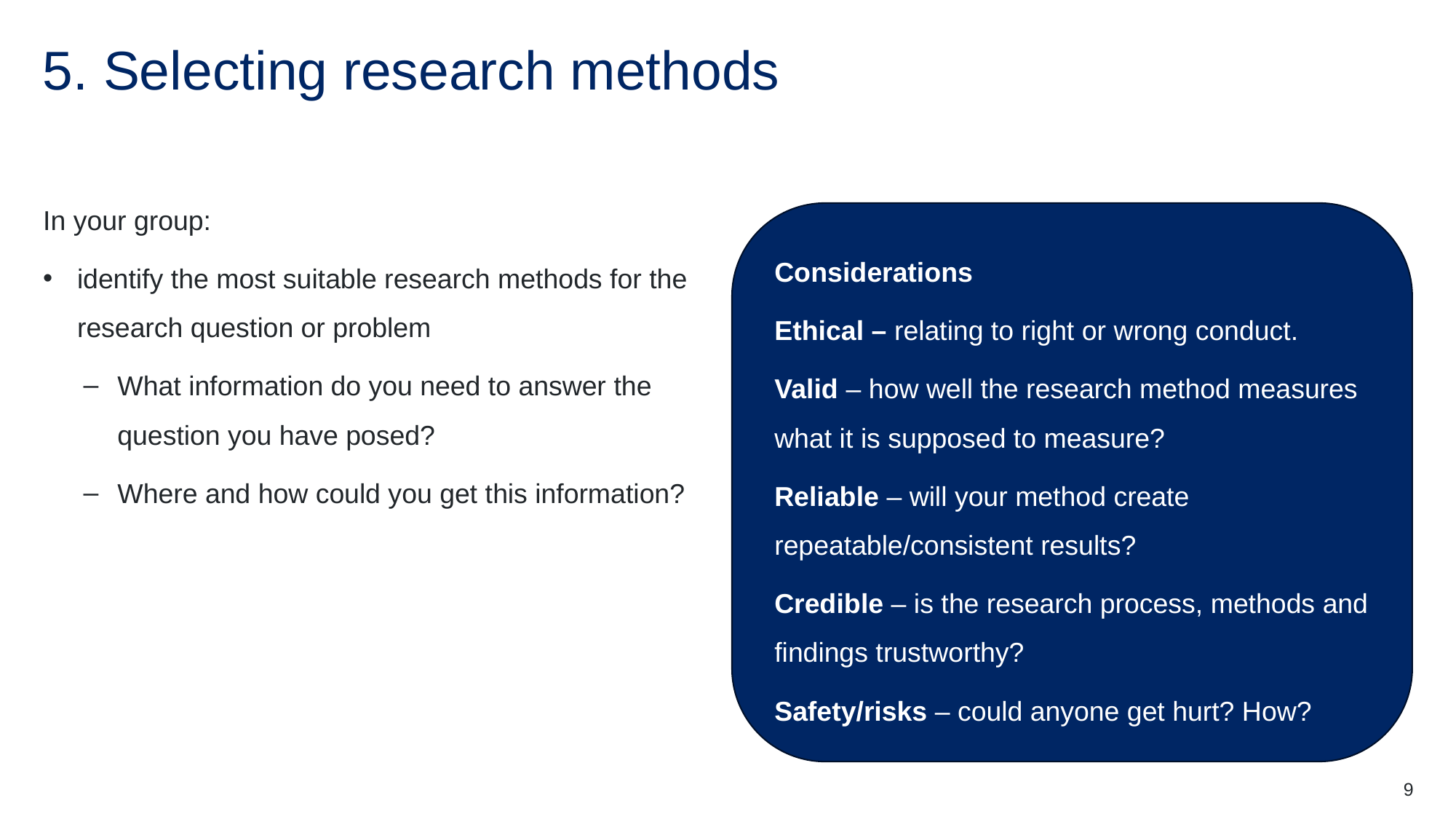

# 5. Selecting research methods
In your group:
identify the most suitable research methods for the research question or problem
What information do you need to answer the question you have posed?
Where and how could you get this information?
Considerations
Ethical – relating to right or wrong conduct.
Valid – how well the research method measures what it is supposed to measure?
Reliable – will your method create repeatable/consistent results?
Credible – is the research process, methods and findings trustworthy?
Safety/risks – could anyone get hurt? How?
9